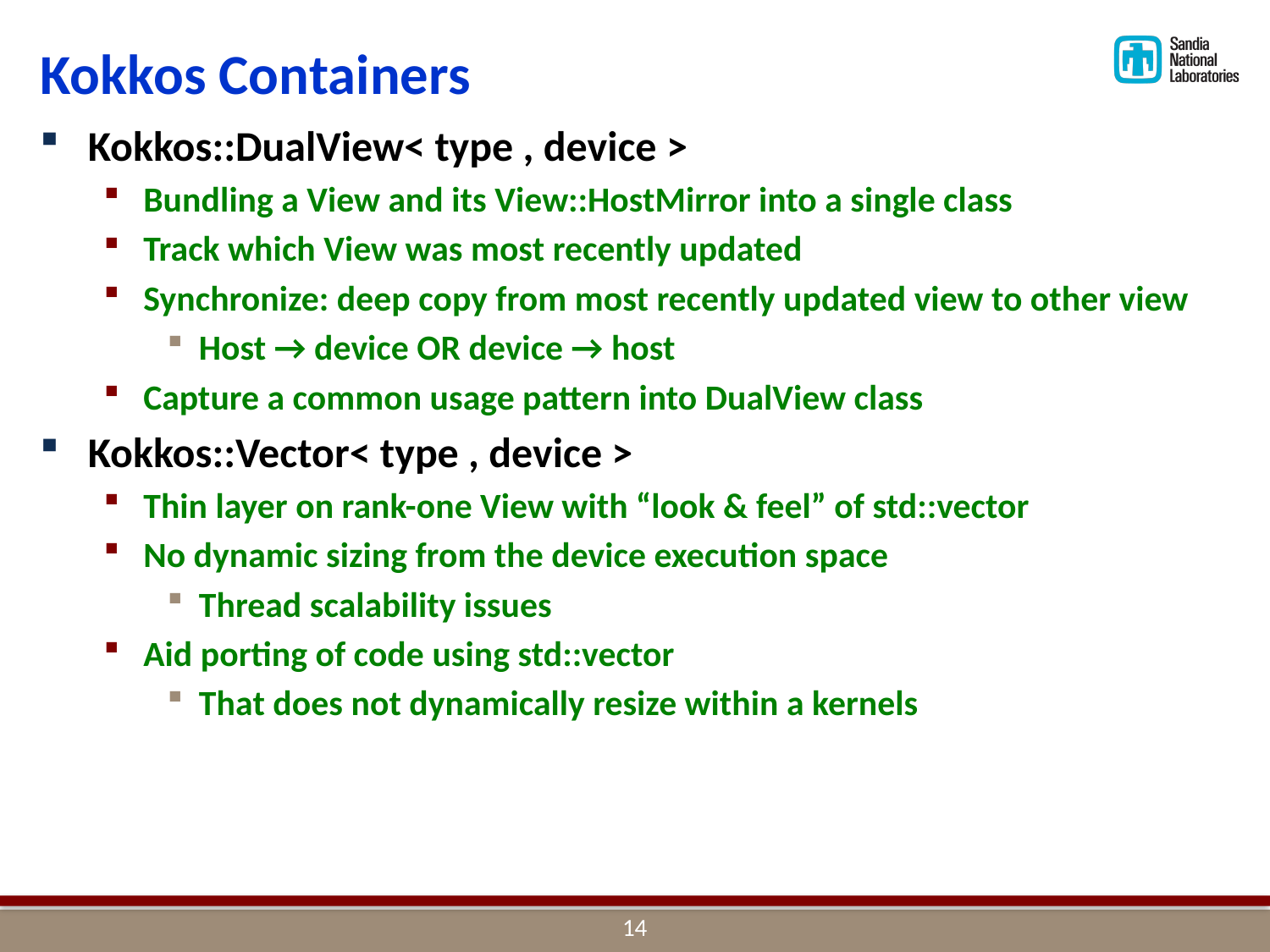

# Kokkos Containers
Kokkos::DualView< type , device >
Bundling a View and its View::HostMirror into a single class
Track which View was most recently updated
Synchronize: deep copy from most recently updated view to other view
Host → device OR device → host
Capture a common usage pattern into DualView class
Kokkos::Vector< type , device >
Thin layer on rank-one View with “look & feel” of std::vector
No dynamic sizing from the device execution space
Thread scalability issues
Aid porting of code using std::vector
That does not dynamically resize within a kernels

14